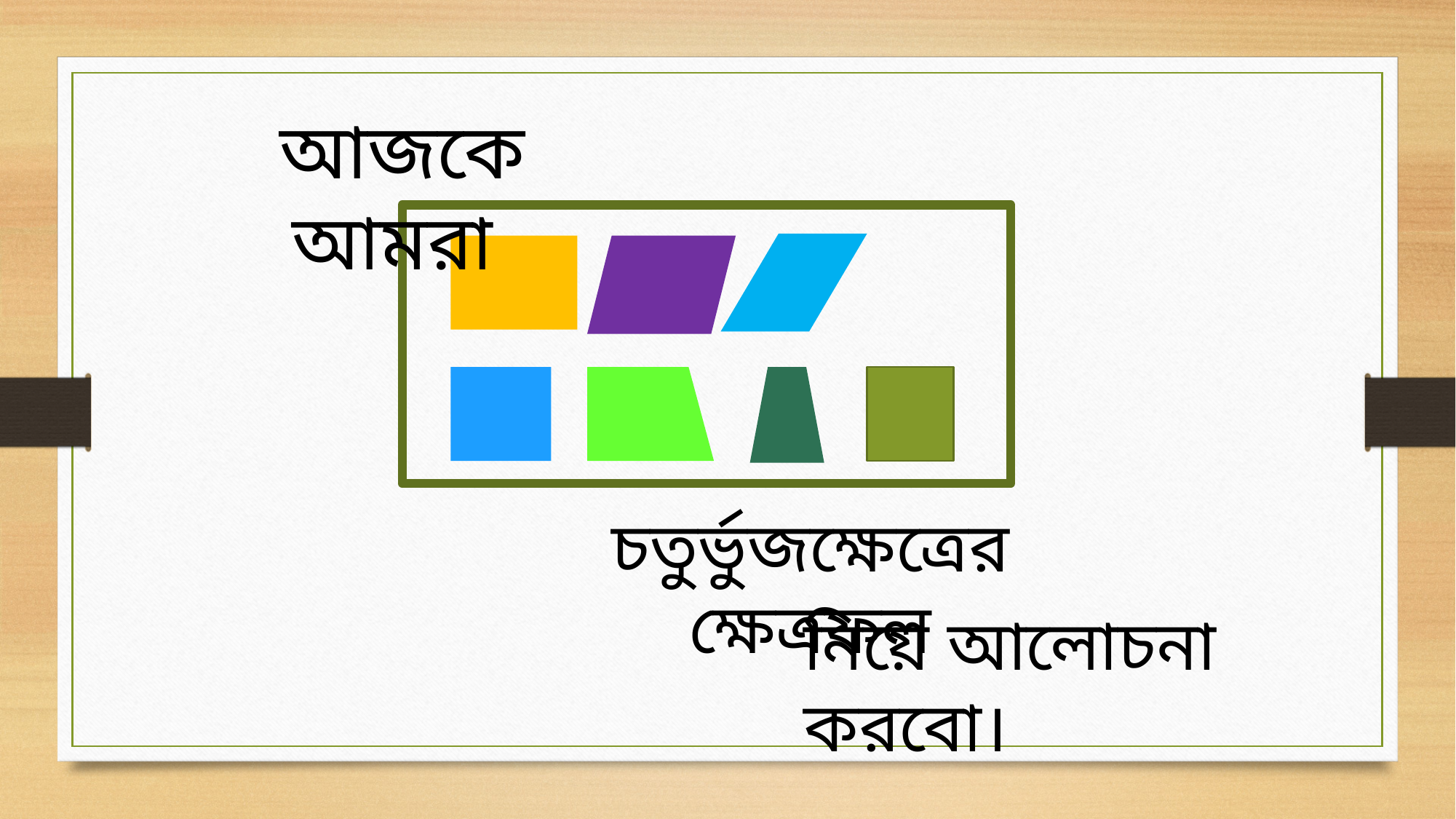

আজকে আমরা

চতুর্ভুজক্ষেত্রের ক্ষেত্রফল
নিয়ে আলোচনা করবো।